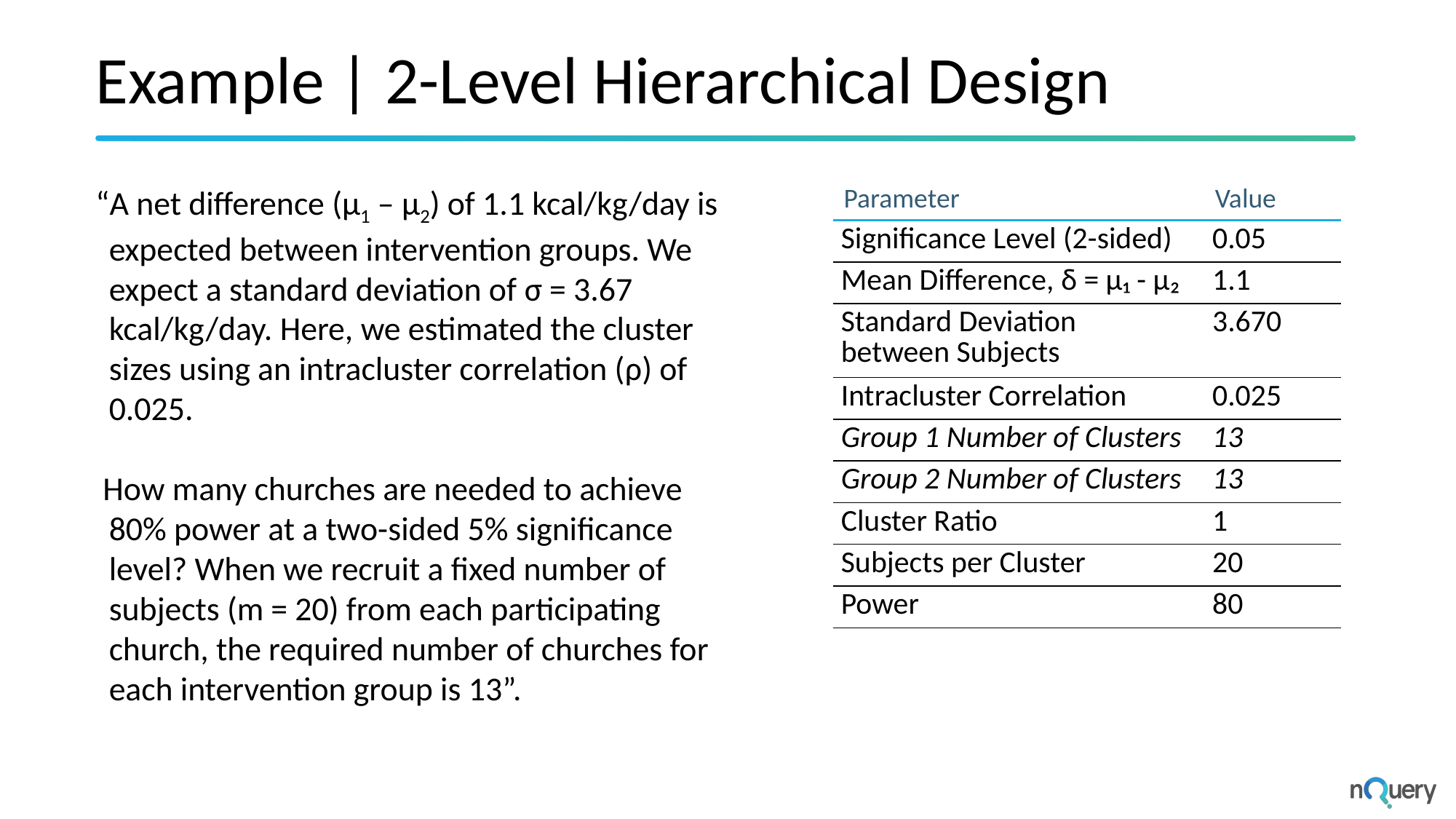

# Example | 2-Level Hierarchical Design
“A net difference (μ1 – μ2) of 1.1 kcal/kg/day is expected between intervention groups. We expect a standard deviation of σ = 3.67 kcal/kg/day. Here, we estimated the cluster sizes using an intracluster correlation (ρ) of 0.025.

 How many churches are needed to achieve 80% power at a two-sided 5% significance level? When we recruit a fixed number of subjects (m = 20) from each participating church, the required number of churches for each intervention group is 13”.

| Parameter | Value |
| --- | --- |
| Significance Level (2-sided) | 0.05 |
| Mean Difference, δ = µ₁ - µ₂ | 1.1 |
| Standard Deviation between Subjects | 3.670 |
| Intracluster Correlation | 0.025 |
| Group 1 Number of Clusters | 13 |
| Group 2 Number of Clusters | 13 |
| Cluster Ratio | 1 |
| Subjects per Cluster | 20 |
| Power | 80 |